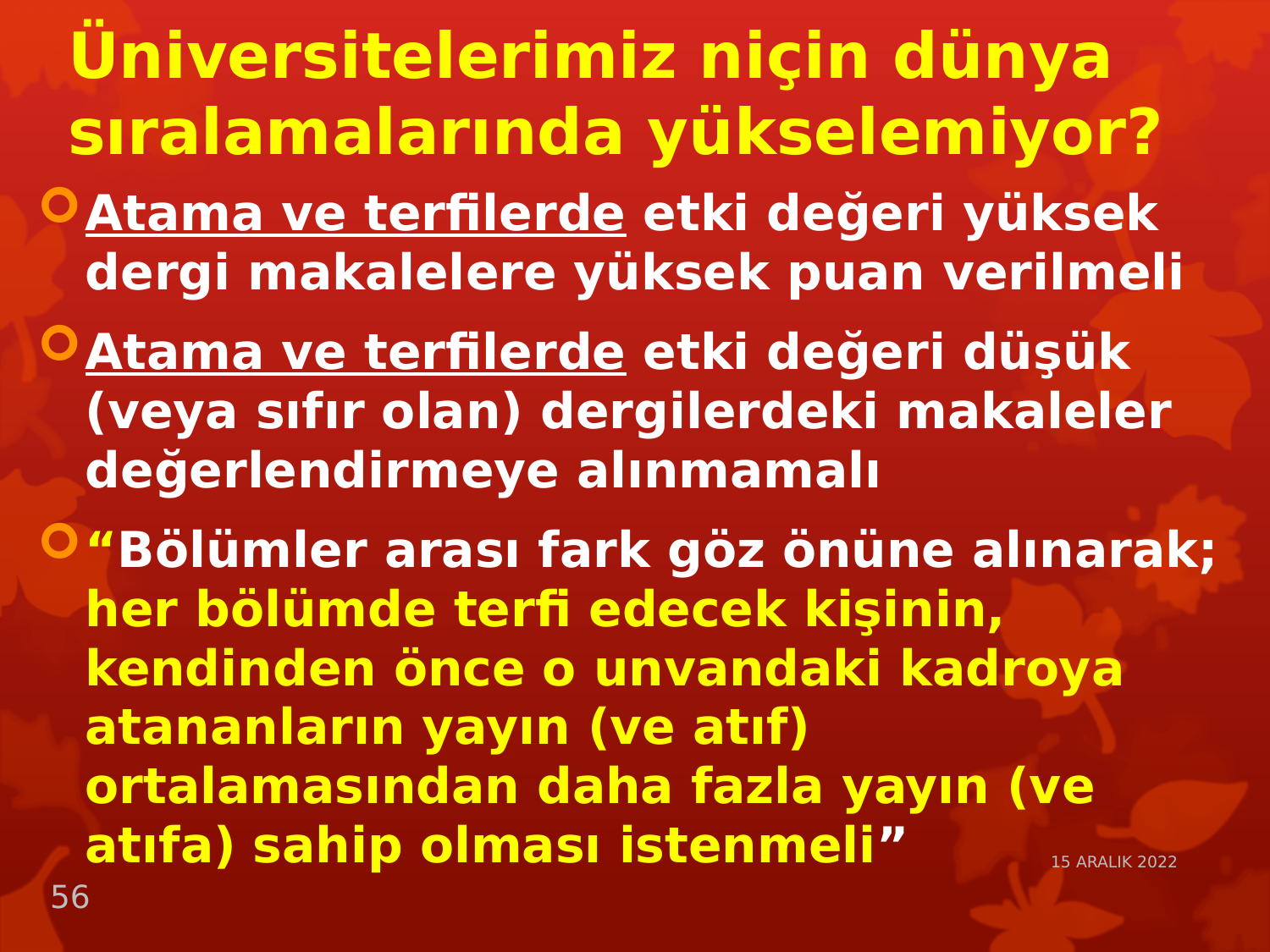

# Üniversitelerimiz niçin dünya sıralamalarında yükselemiyor?
Atama ve terfilerde etki değeri yüksek dergi makalelere yüksek puan verilmeli
Atama ve terfilerde etki değeri düşük (veya sıfır olan) dergilerdeki makaleler değerlendirmeye alınmamalı
“Bölümler arası fark göz önüne alınarak; her bölümde terfi edecek kişinin, kendinden önce o unvandaki kadroya atananların yayın (ve atıf) ortalamasından daha fazla yayın (ve atıfa) sahip olması istenmeli”
15 ARALIK 2022
56